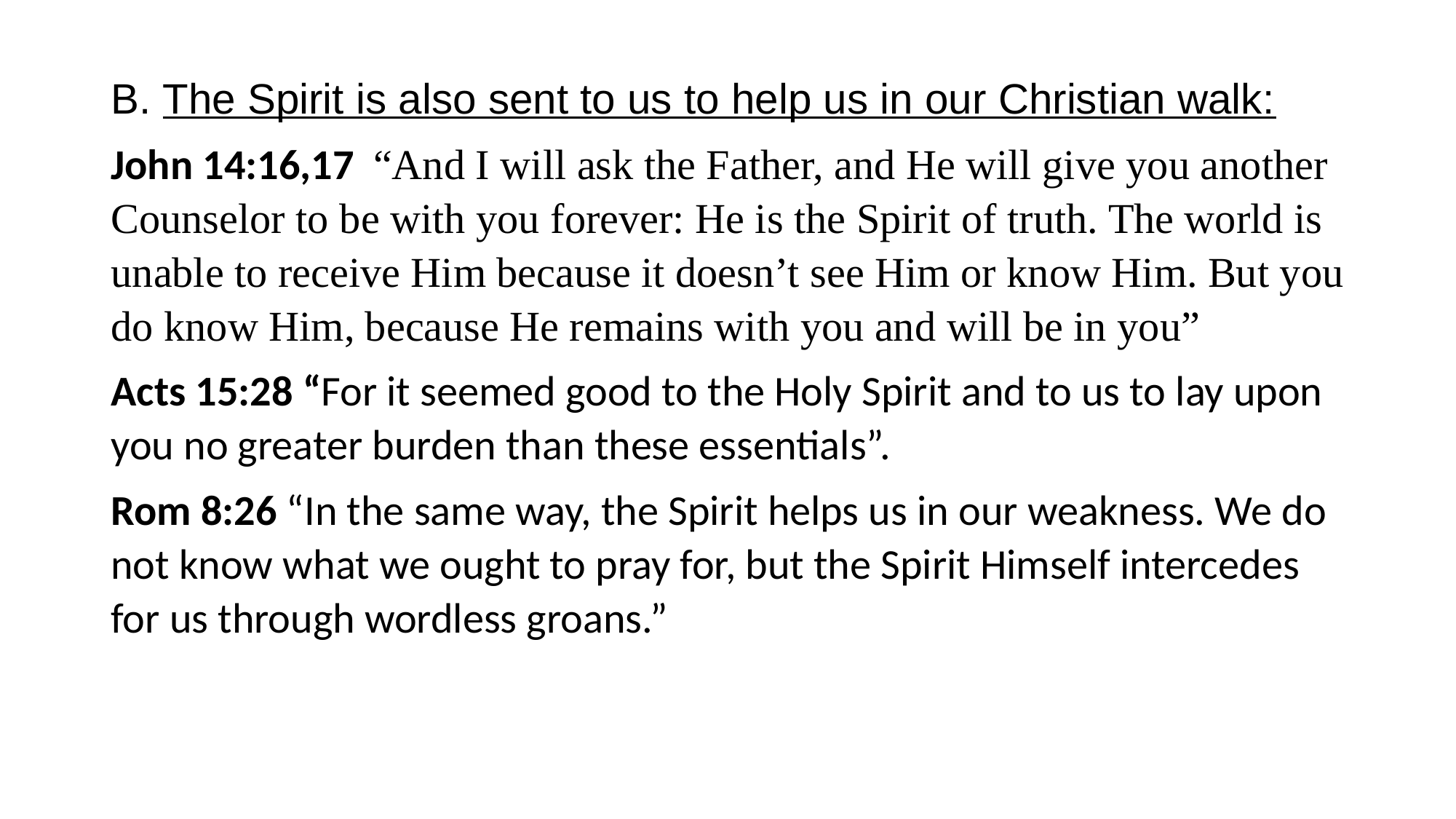

#
B. The Spirit is also sent to us to help us in our Christian walk:
John 14:16,17  “And I will ask the Father, and He will give you another Counselor to be with you forever: He is the Spirit of truth. The world is unable to receive Him because it doesn’t see Him or know Him. But you do know Him, because He remains with you and will be in you”
Acts 15:28 “For it seemed good to the Holy Spirit and to us to lay upon you no greater burden than these essentials”.
Rom 8:26 “In the same way, the Spirit helps us in our weakness. We do not know what we ought to pray for, but the Spirit Himself intercedes for us through wordless groans.”